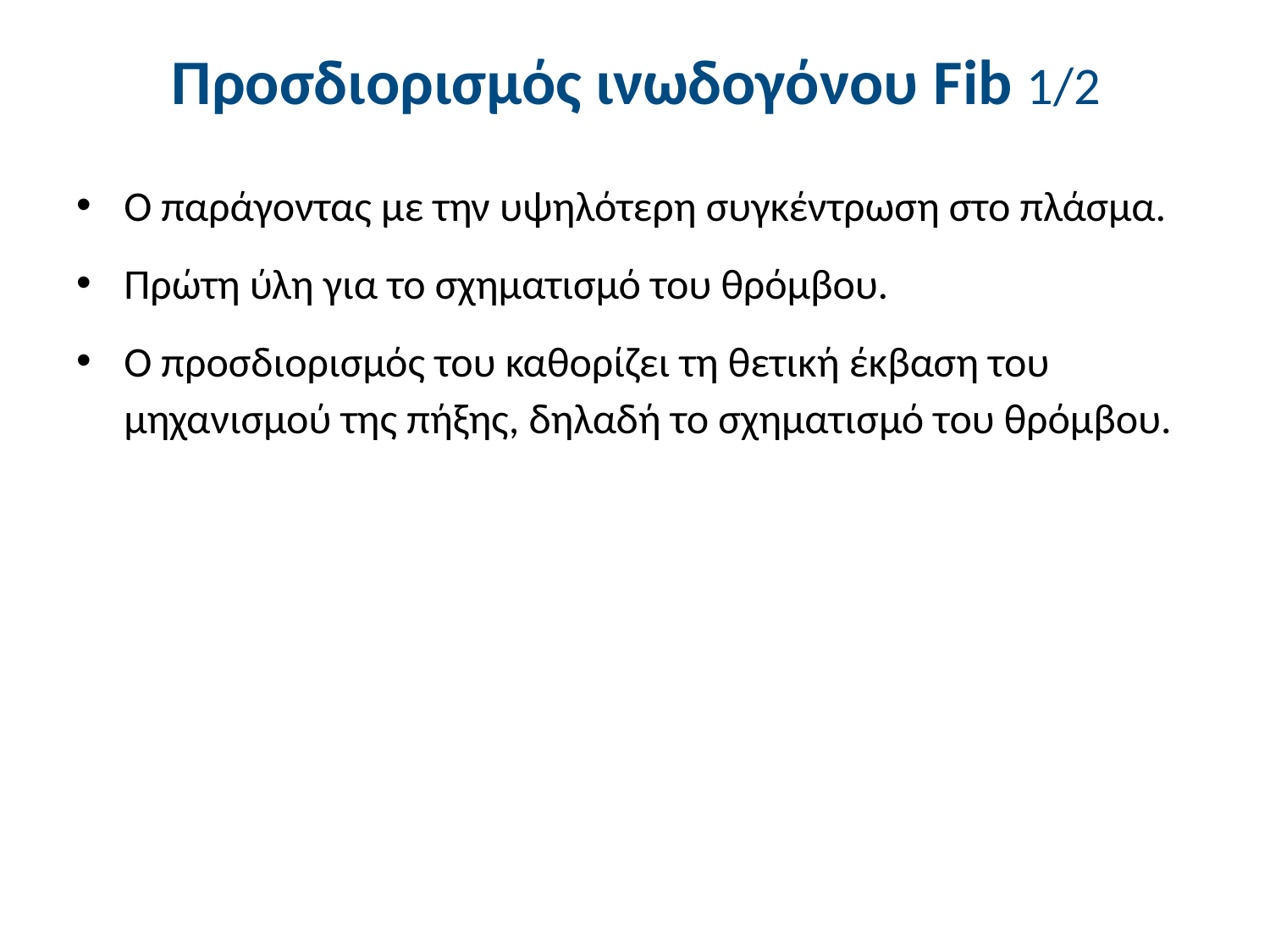

# Προσδιορισμός ινωδογόνου Fib 1/2
Ο παράγοντας με την υψηλότερη συγκέντρωση στο πλάσμα.
Πρώτη ύλη για το σχηματισμό του θρόμβου.
Ο προσδιορισμός του καθορίζει τη θετική έκβαση του μηχανισμού της πήξης, δηλαδή το σχηματισμό του θρόμβου.